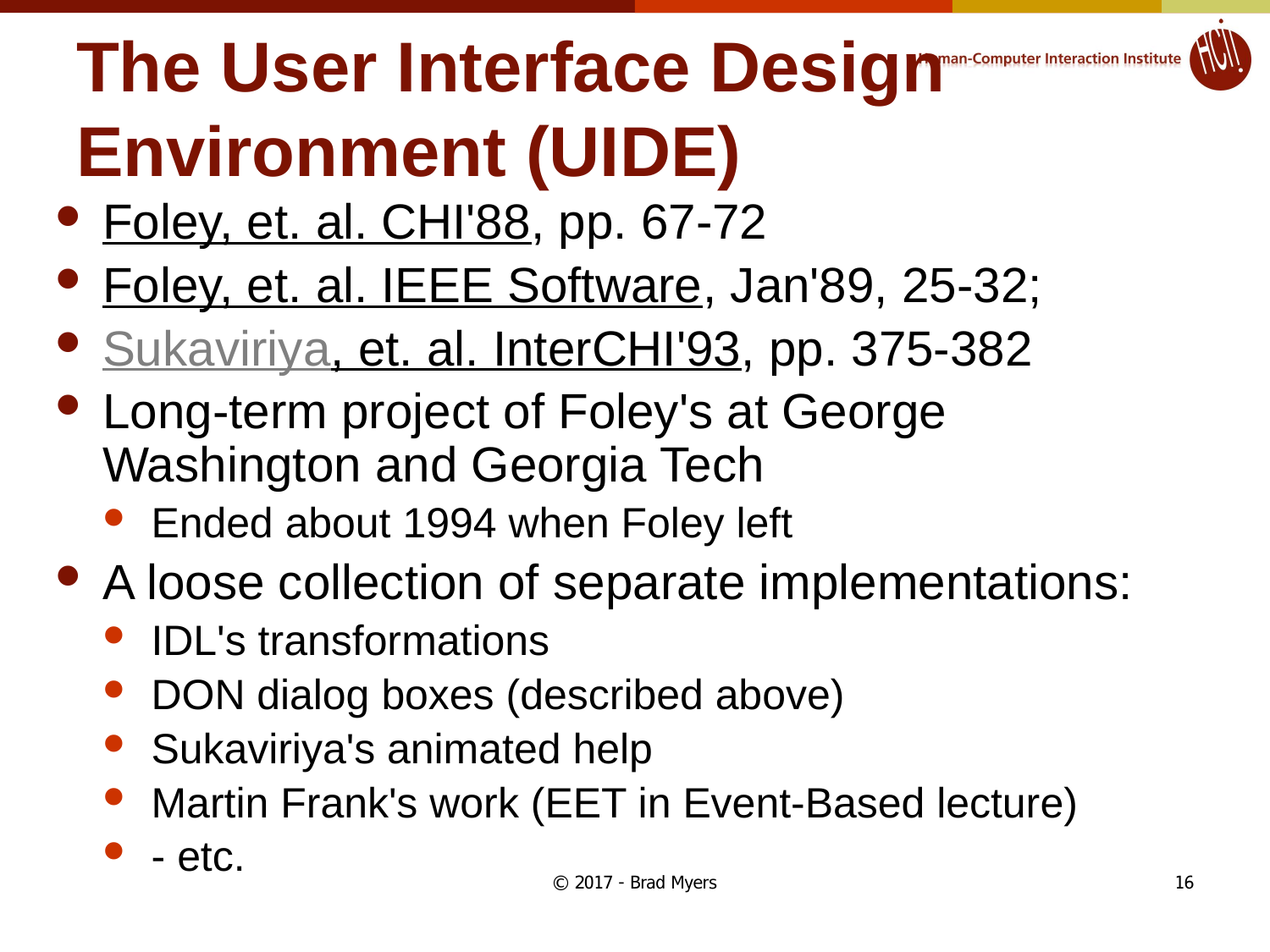

# The User Interface Design Environment (UIDE)
Foley, et. al. CHI'88, pp. 67-72
Foley, et. al. IEEE Software, Jan'89, 25-32;
Sukaviriya, et. al. InterCHI'93, pp. 375-382
Long-term project of Foley's at George Washington and Georgia Tech
Ended about 1994 when Foley left
A loose collection of separate implementations:
IDL's transformations
DON dialog boxes (described above)
Sukaviriya's animated help
Martin Frank's work (EET in Event-Based lecture)
- etc.
© 2017 - Brad Myers
16